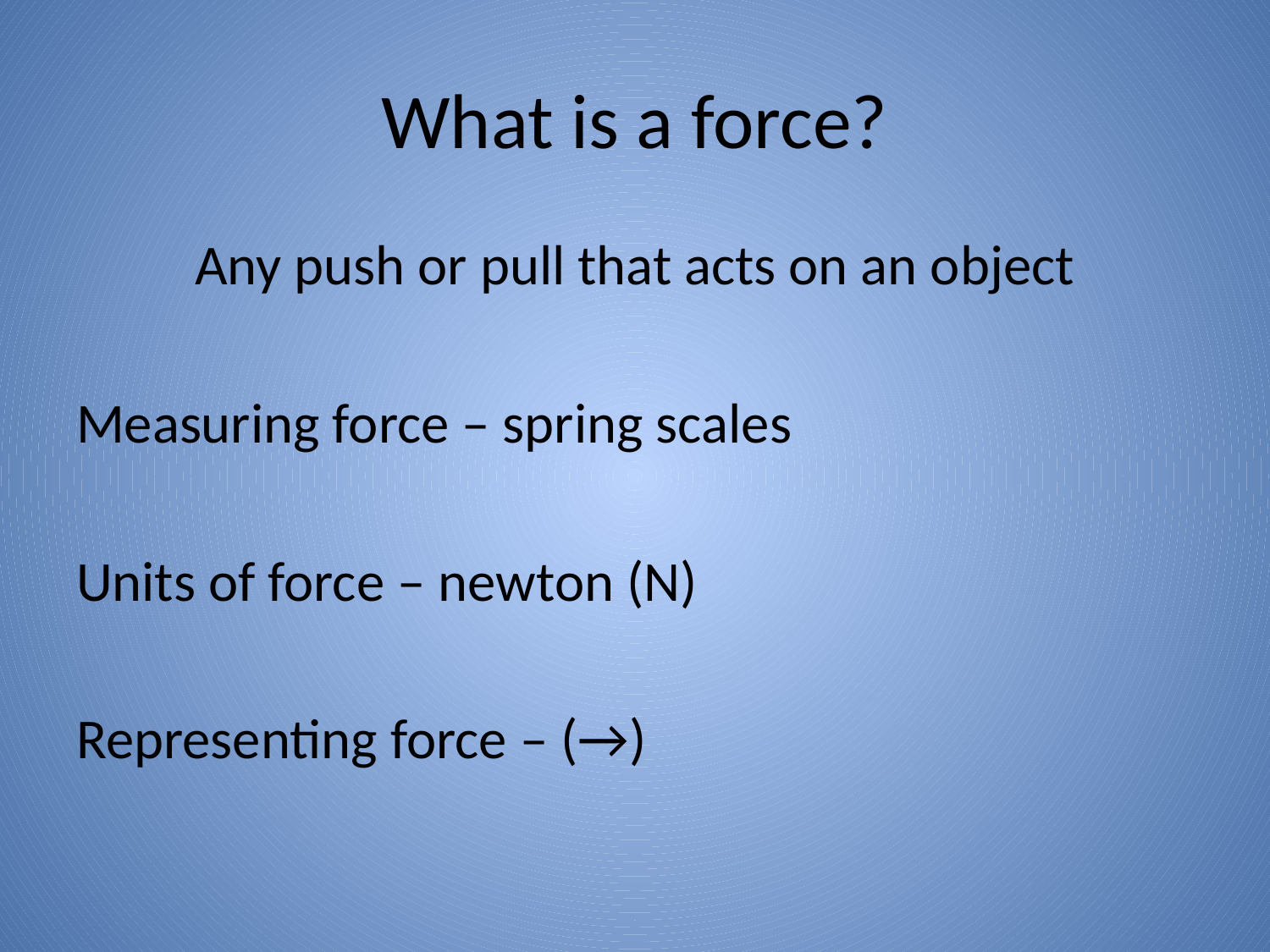

# What is a force?
Any push or pull that acts on an object

Measuring force – spring scales

Units of force – newton (N)

Representing force – (→)